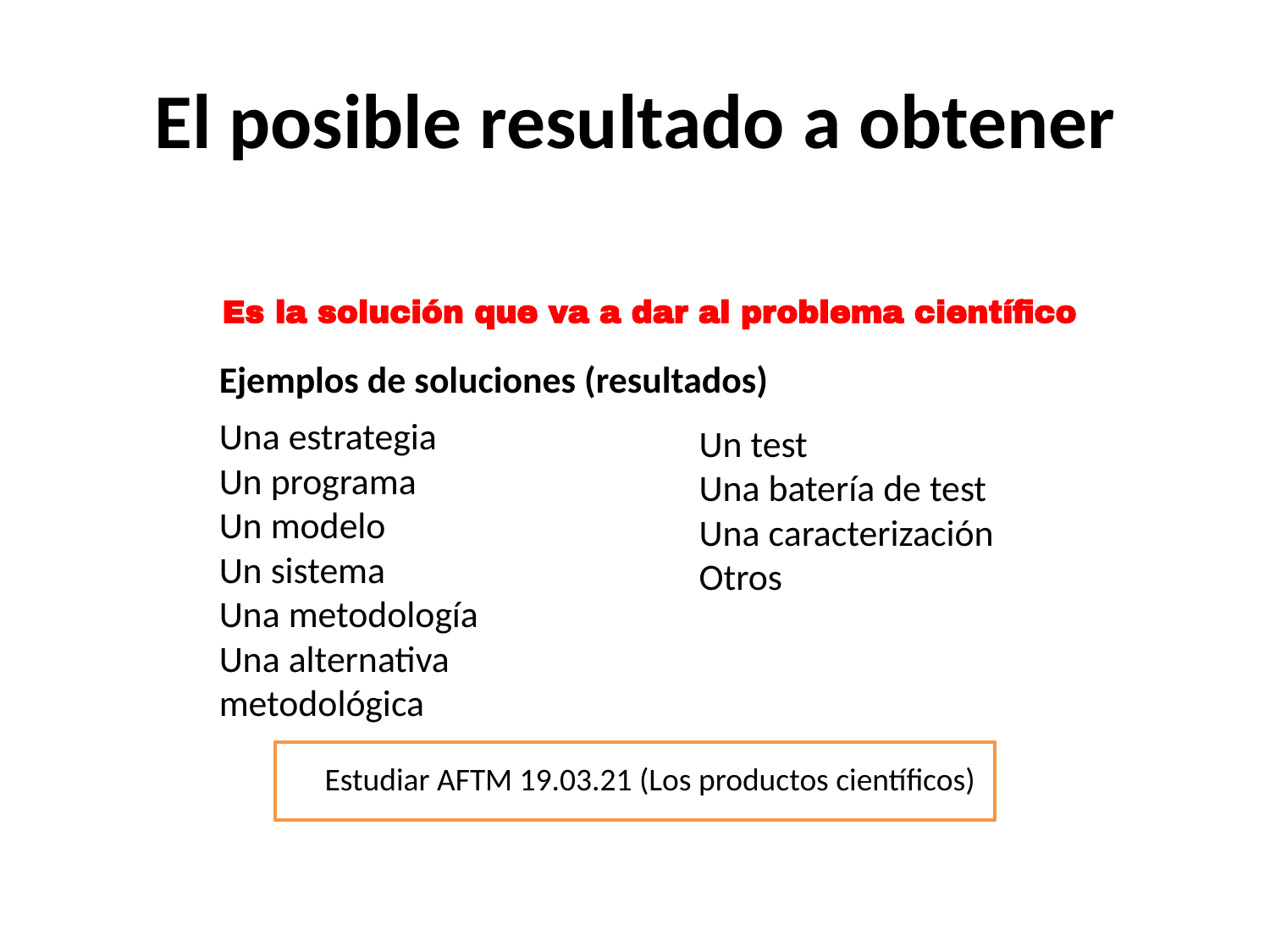

# El posible resultado a obtener

Es la solución que va a dar al problema científico

Ejemplos de soluciones (resultados)
Una estrategia
Un programa
Un modelo
Un sistema
Una metodología
Una alternativa metodológica

Un test
Una batería de test
Una caracterización
Otros

Estudiar AFTM 19.03.21 (Los productos científicos)